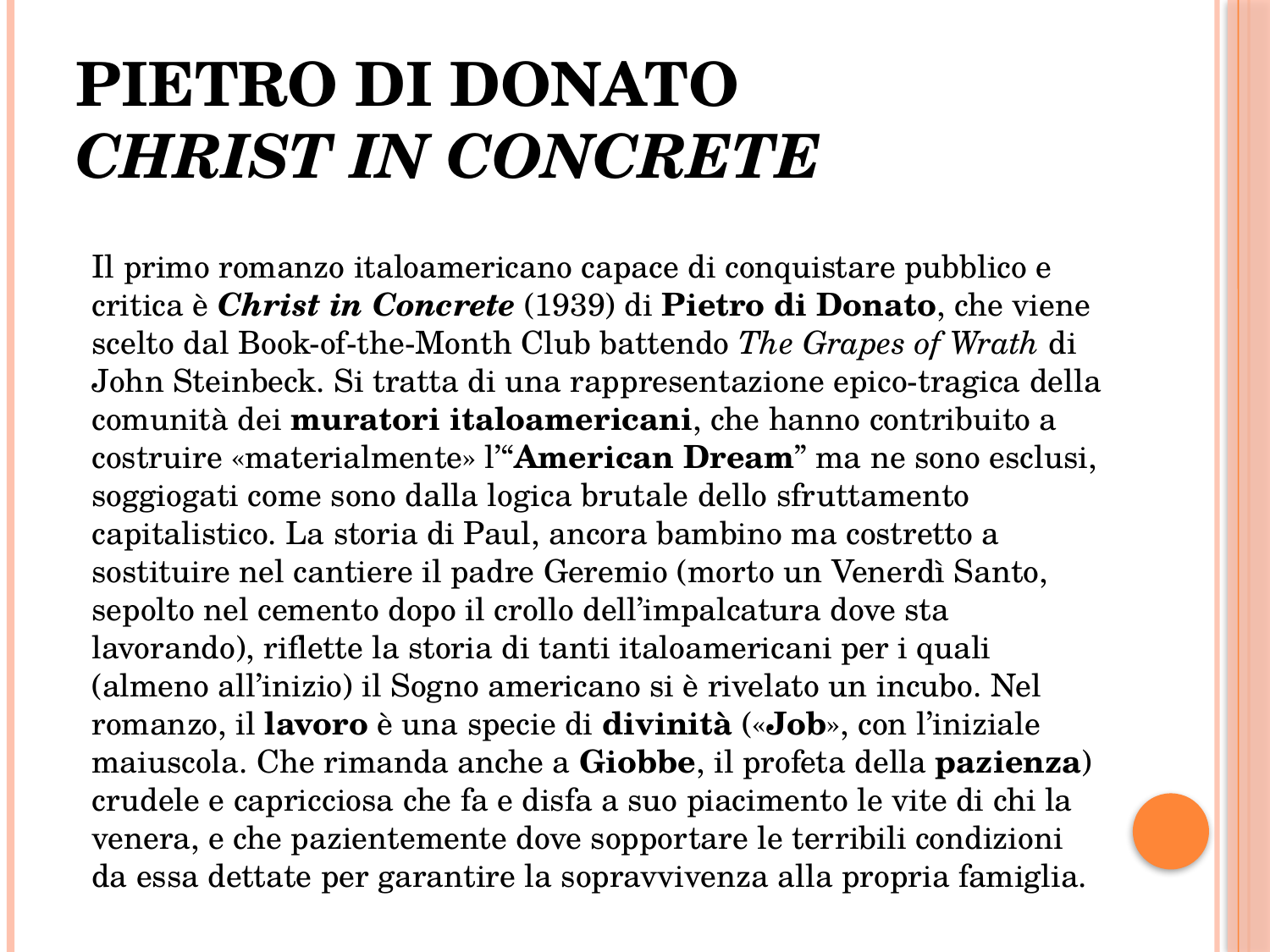

# PIETRO DI DONATO CHRIST IN CONCRETE
Il primo romanzo italoamericano capace di conquistare pubblico e critica è Christ in Concrete (1939) di Pietro di Donato, che viene scelto dal Book-of-the-Month Club battendo The Grapes of Wrath di John Steinbeck. Si tratta di una rappresentazione epico-tragica della comunità dei muratori italoamericani, che hanno contribuito a costruire «materialmente» l’“American Dream” ma ne sono esclusi, soggiogati come sono dalla logica brutale dello sfruttamento capitalistico. La storia di Paul, ancora bambino ma costretto a sostituire nel cantiere il padre Geremio (morto un Venerdì Santo, sepolto nel cemento dopo il crollo dell’impalcatura dove sta lavorando), riflette la storia di tanti italoamericani per i quali (almeno all’inizio) il Sogno americano si è rivelato un incubo. Nel romanzo, il lavoro è una specie di divinità («Job», con l’iniziale maiuscola. Che rimanda anche a Giobbe, il profeta della pazienza) crudele e capricciosa che fa e disfa a suo piacimento le vite di chi la venera, e che pazientemente dove sopportare le terribili condizioni da essa dettate per garantire la sopravvivenza alla propria famiglia.